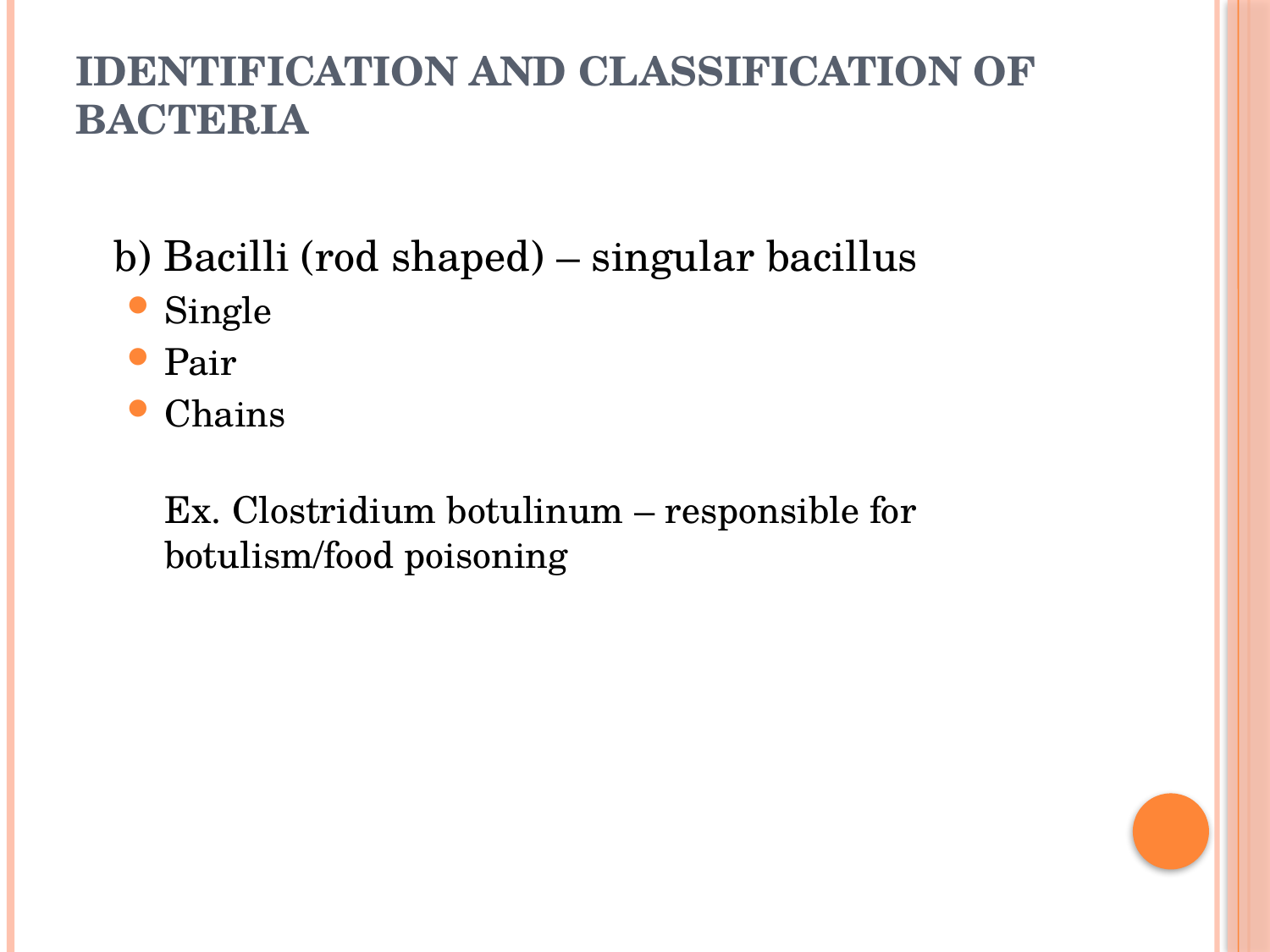

# Identification and Classification of Bacteria
	b) Bacilli (rod shaped) – singular bacillus
Single
Pair
Chains
Ex. Clostridium botulinum – responsible for botulism/food poisoning